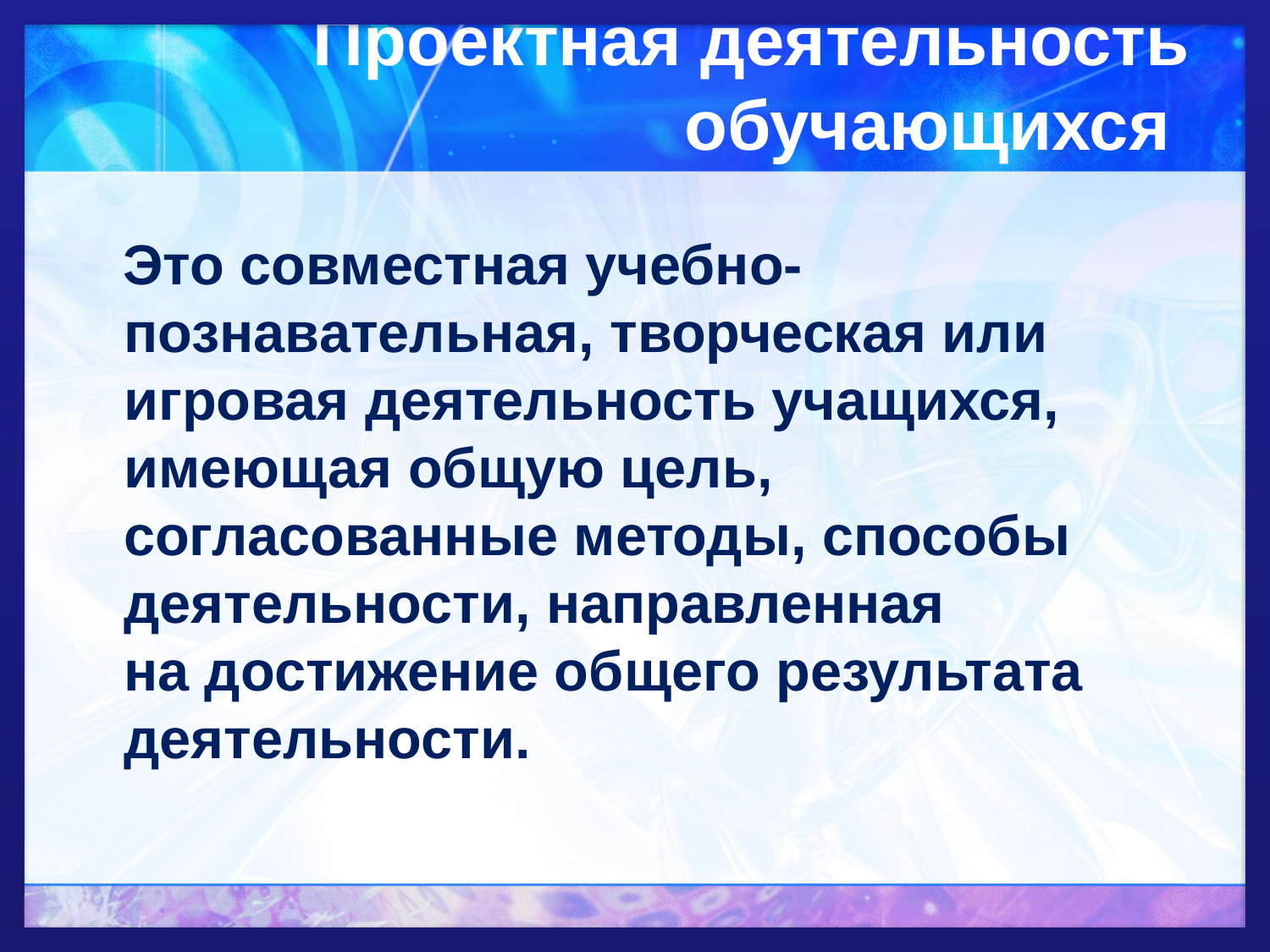

# Проектная деятельность обучающихся
   Это совместная учебно-познавательная, творческая или игровая деятельность учащихся, имеющая общую цель, согласованные методы, способы деятельности, направленная на достижение общего результата деятельности.